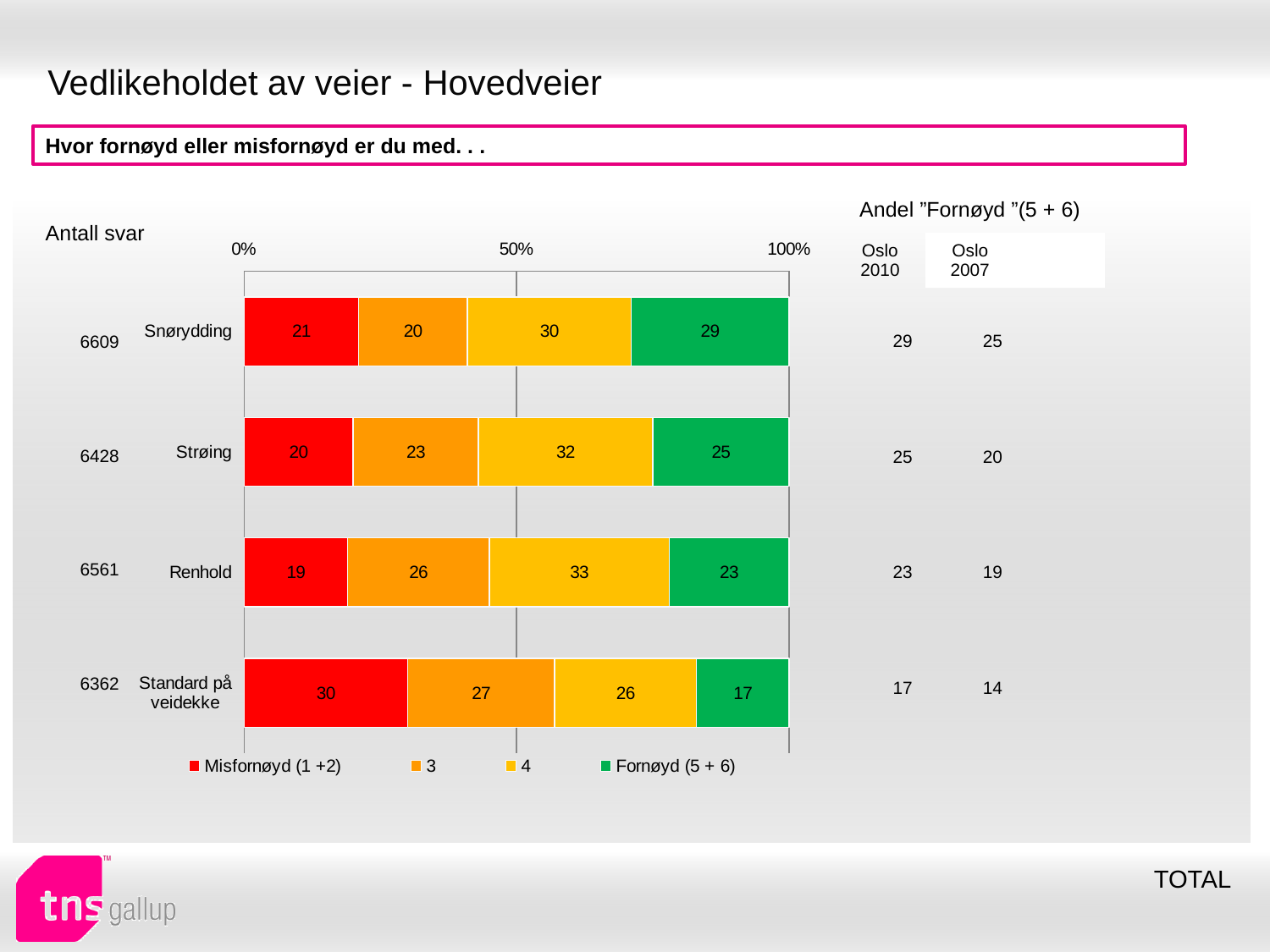

# Vedlikeholdet av veier - Hovedveier
Hvor fornøyd eller misfornøyd er du med. . .
| Andel ”Fornøyd ”(5 + 6) |  |  |
| --- | --- | --- |
| Oslo 2010 | Oslo 2007 |  |
| Antall svar |
| --- |

### Chart

| Category | Misfornøyd (1 +2) | 3 | 4 | Fornøyd (5 + 6) |
|---|---|---|---|---|
| Snørydding | 21.0 | 20.0 | 30.0 | 29.0 |
| Strøing | 20.0 | 23.0 | 32.0 | 25.0 |
| Renhold | 19.0 | 26.0 | 33.0 | 23.0 |
| Standard på veidekke | 30.0 | 27.0 | 26.0 | 17.0 |
| 29 | 25 |
| --- | --- |
| 25 | 20 |
| 23 | 19 |
| 17 | 14 |
| 6609 |
| --- |
| 6428 |
| 6561 |
| 6362 |
TOTAL